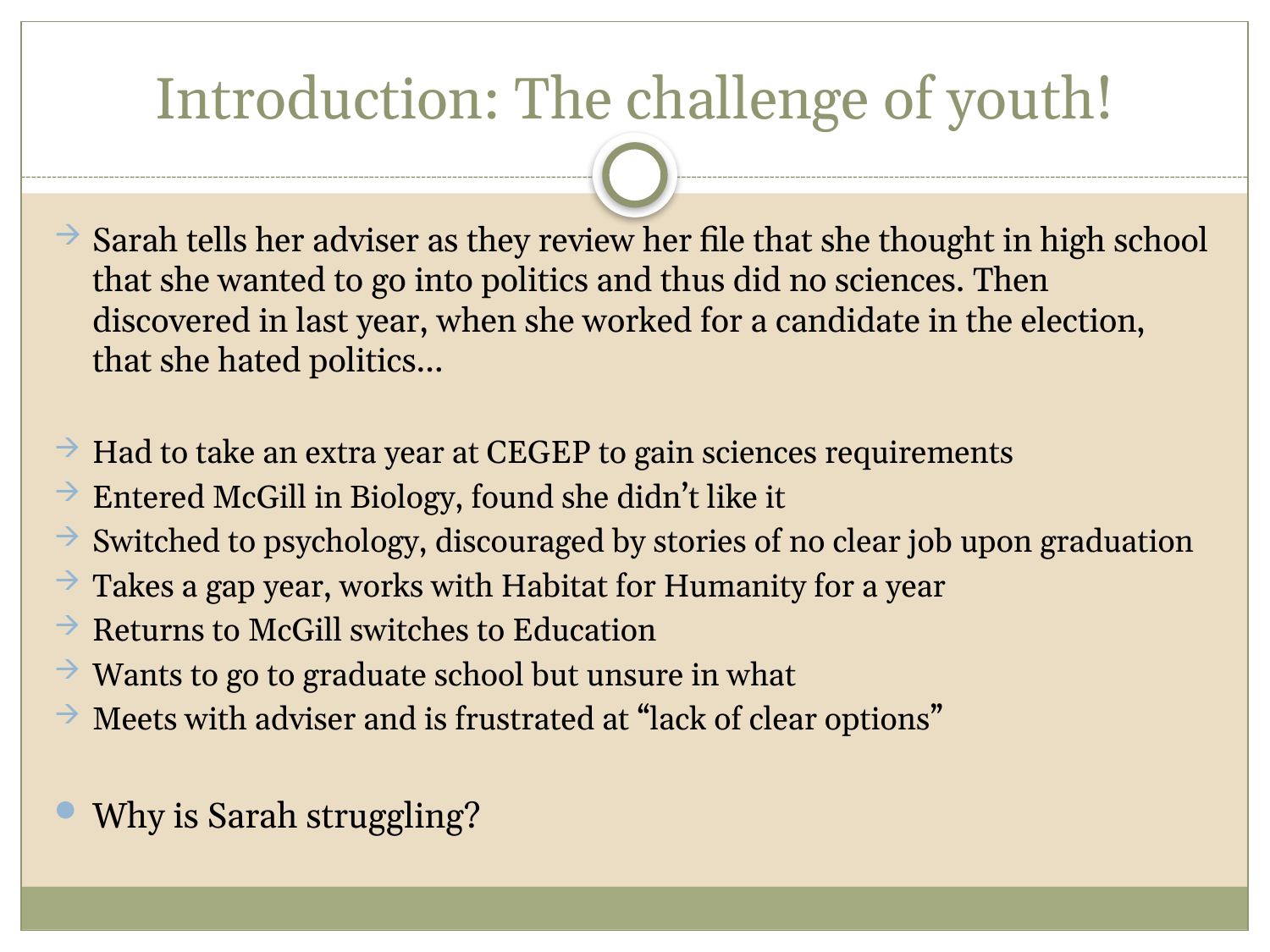

# Introduction: The challenge of youth!
Sarah tells her adviser as they review her file that she thought in high school that she wanted to go into politics and thus did no sciences. Then discovered in last year, when she worked for a candidate in the election, that she hated politics...

Had to take an extra year at CEGEP to gain sciences requirements
Entered McGill in Biology, found she didn’t like it
Switched to psychology, discouraged by stories of no clear job upon graduation
Takes a gap year, works with Habitat for Humanity for a year
Returns to McGill switches to Education
Wants to go to graduate school but unsure in what
Meets with adviser and is frustrated at “lack of clear options”

Why is Sarah struggling?